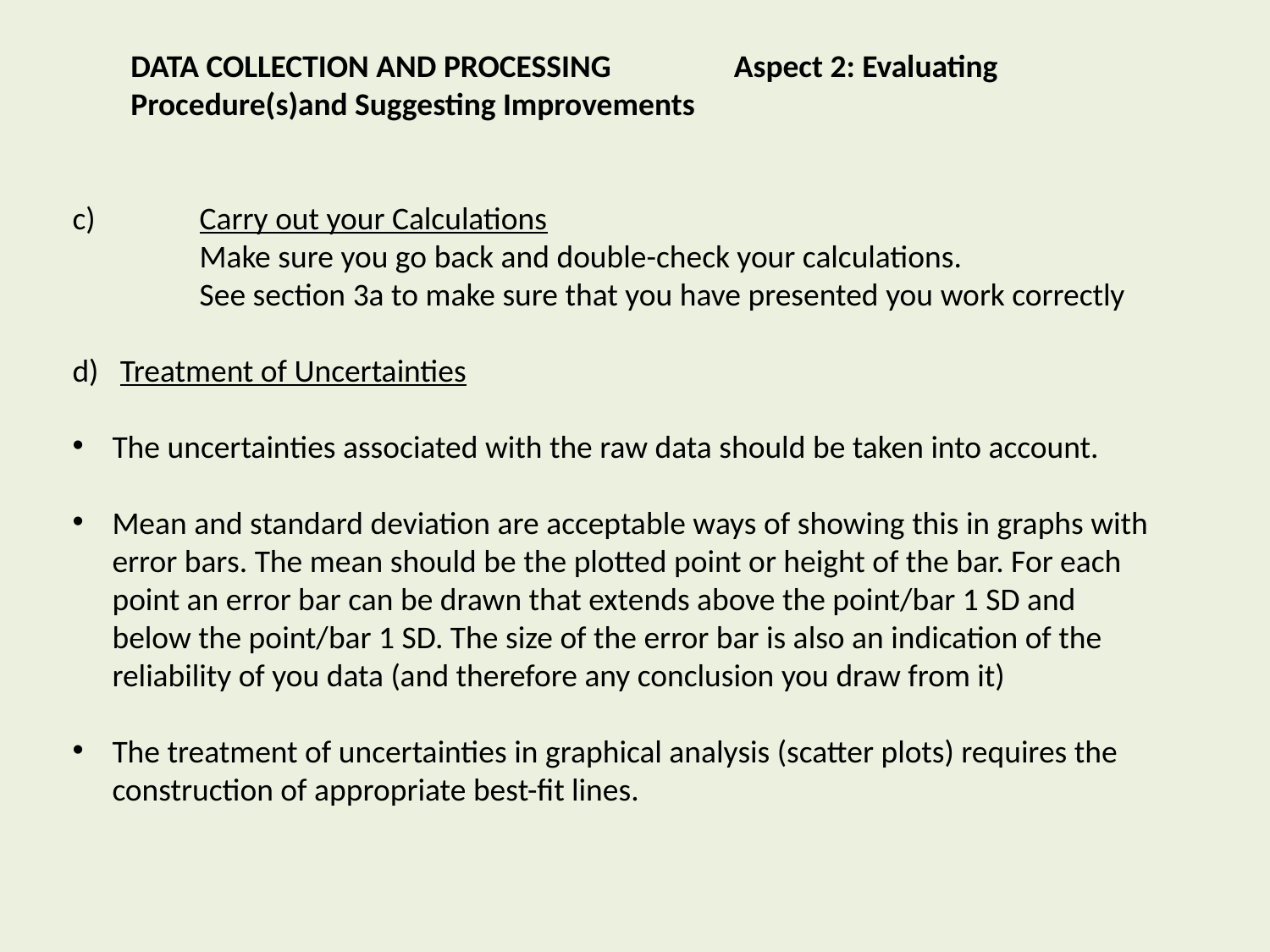

DATA COLLECTION AND PROCESSING                 Aspect 2: Evaluating Procedure(s)and Suggesting Improvements
c)	Carry out your Calculations
	Make sure you go back and double-check your calculations.
	See section 3a to make sure that you have presented you work correctly

Treatment of Uncertainties

The uncertainties associated with the raw data should be taken into account.

Mean and standard deviation are acceptable ways of showing this in graphs with error bars. The mean should be the plotted point or height of the bar. For each point an error bar can be drawn that extends above the point/bar 1 SD and below the point/bar 1 SD. The size of the error bar is also an indication of the reliability of you data (and therefore any conclusion you draw from it)

The treatment of uncertainties in graphical analysis (scatter plots) requires the construction of appropriate best-fit lines.